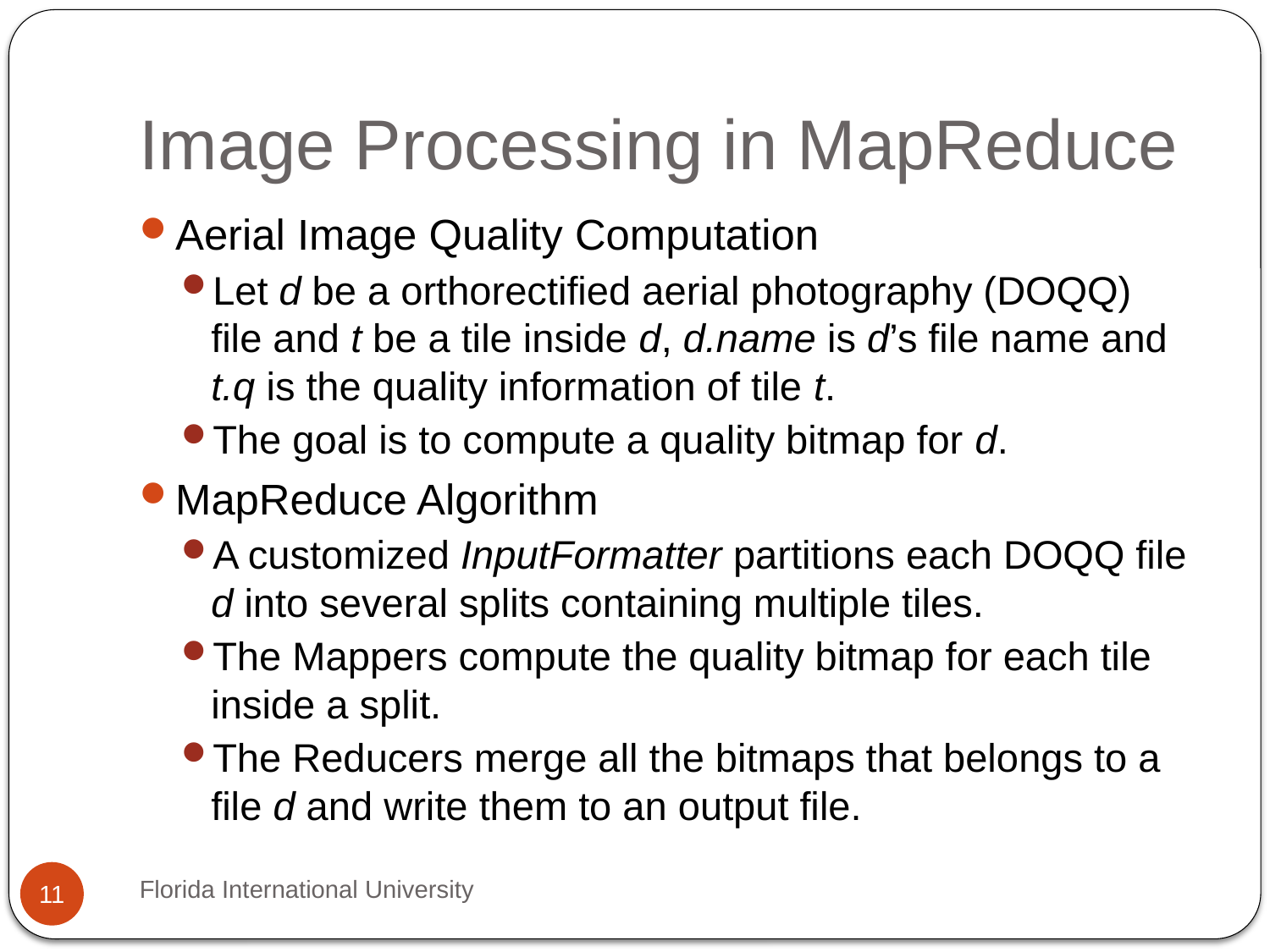

# Image Processing in MapReduce
Aerial Image Quality Computation
Let d be a orthorectified aerial photography (DOQQ) file and t be a tile inside d, d.name is d’s file name and t.q is the quality information of tile t.
The goal is to compute a quality bitmap for d.
MapReduce Algorithm
A customized InputFormatter partitions each DOQQ file d into several splits containing multiple tiles.
The Mappers compute the quality bitmap for each tile inside a split.
The Reducers merge all the bitmaps that belongs to a file d and write them to an output file.
Florida International University
11